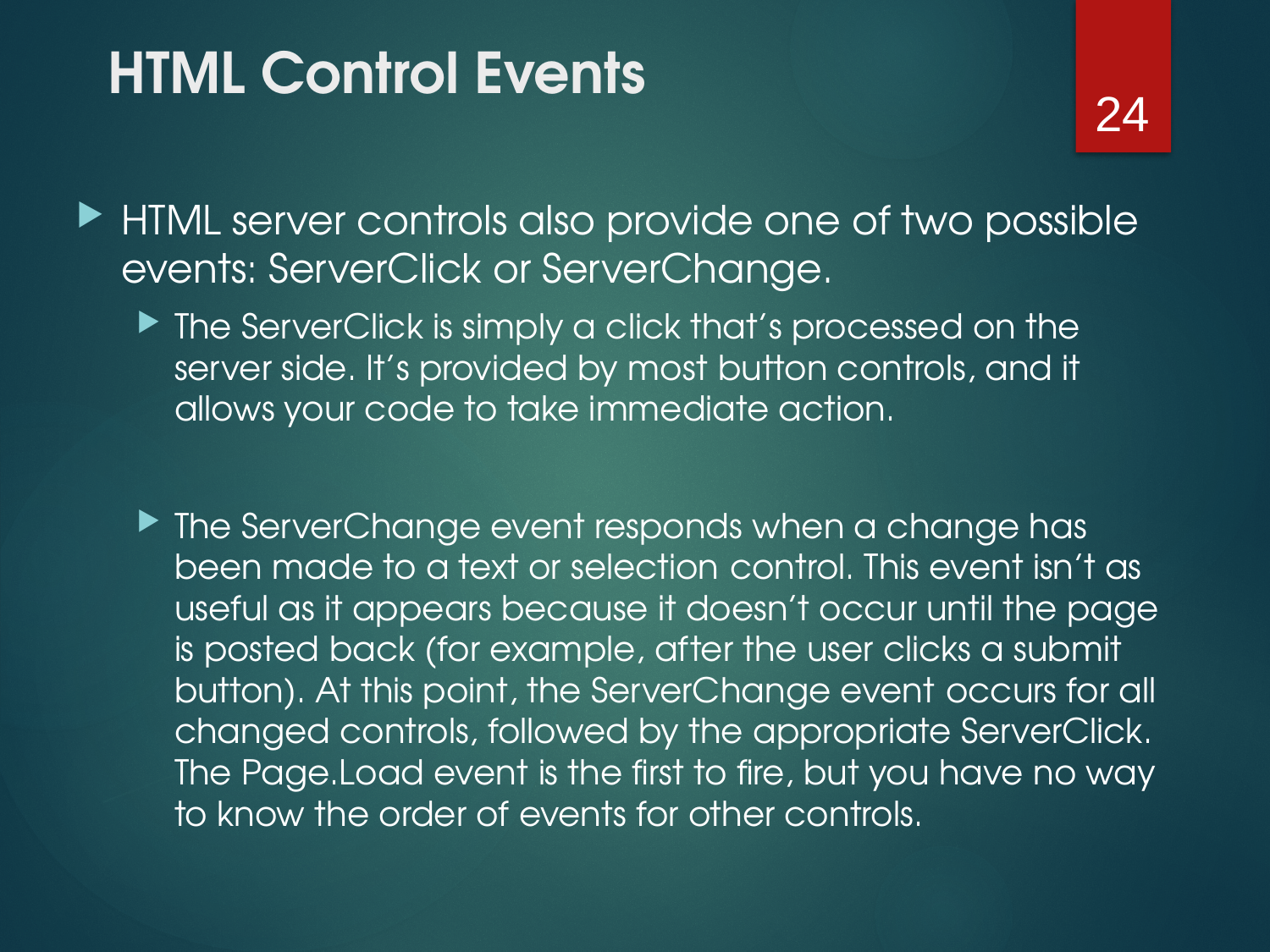

# HTML Control Events
24
HTML server controls also provide one of two possible events: ServerClick or ServerChange.
The ServerClick is simply a click that’s processed on the server side. It’s provided by most button controls, and it allows your code to take immediate action.

The ServerChange event responds when a change has been made to a text or selection control. This event isn’t as useful as it appears because it doesn’t occur until the page is posted back (for example, after the user clicks a submit button). At this point, the ServerChange event occurs for all changed controls, followed by the appropriate ServerClick. The Page.Load event is the first to fire, but you have no way to know the order of events for other controls.